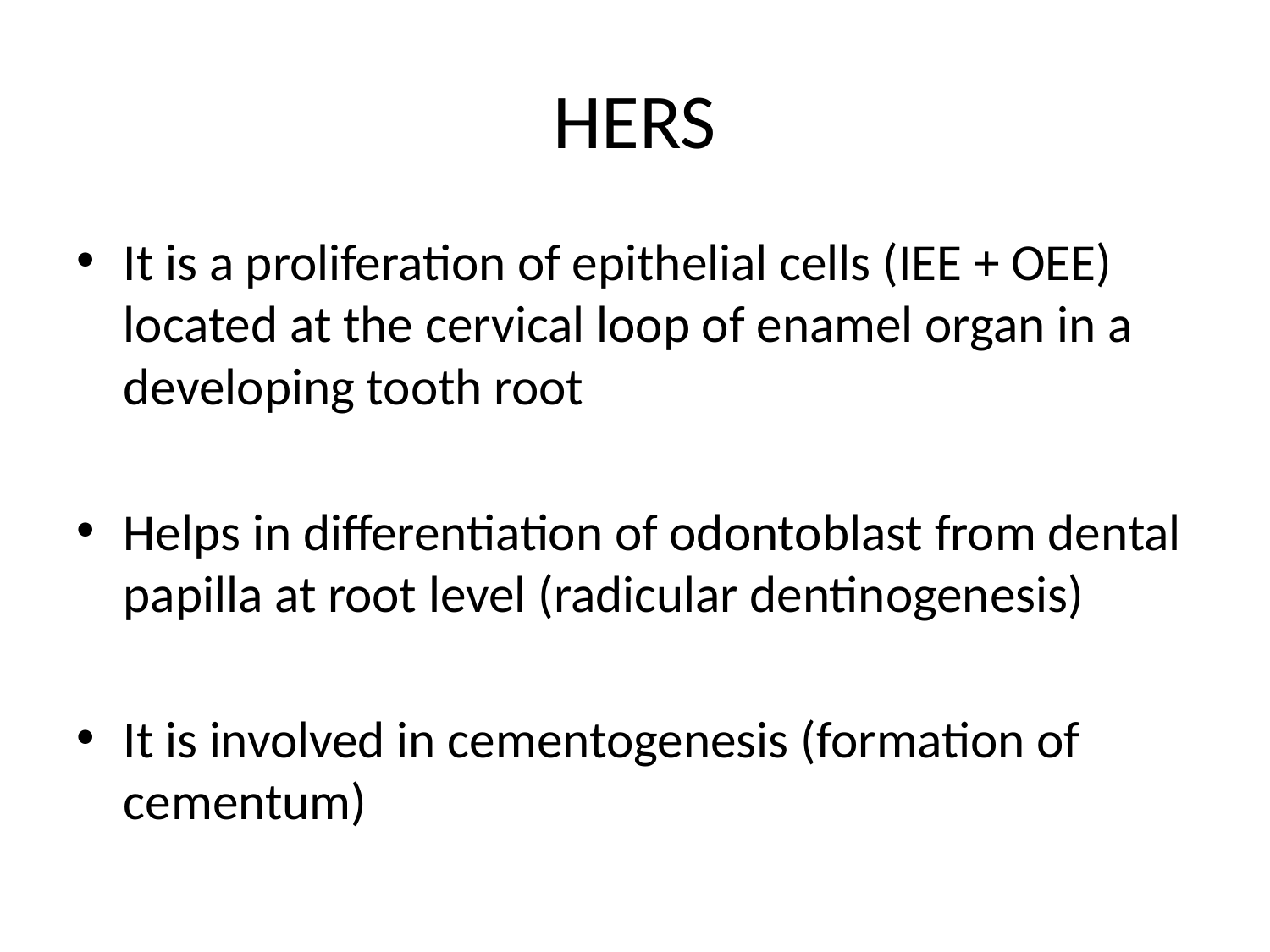

# HERS
It is a proliferation of epithelial cells (IEE + OEE) located at the cervical loop of enamel organ in a developing tooth root

Helps in differentiation of odontoblast from dental papilla at root level (radicular dentinogenesis)

It is involved in cementogenesis (formation of cementum)